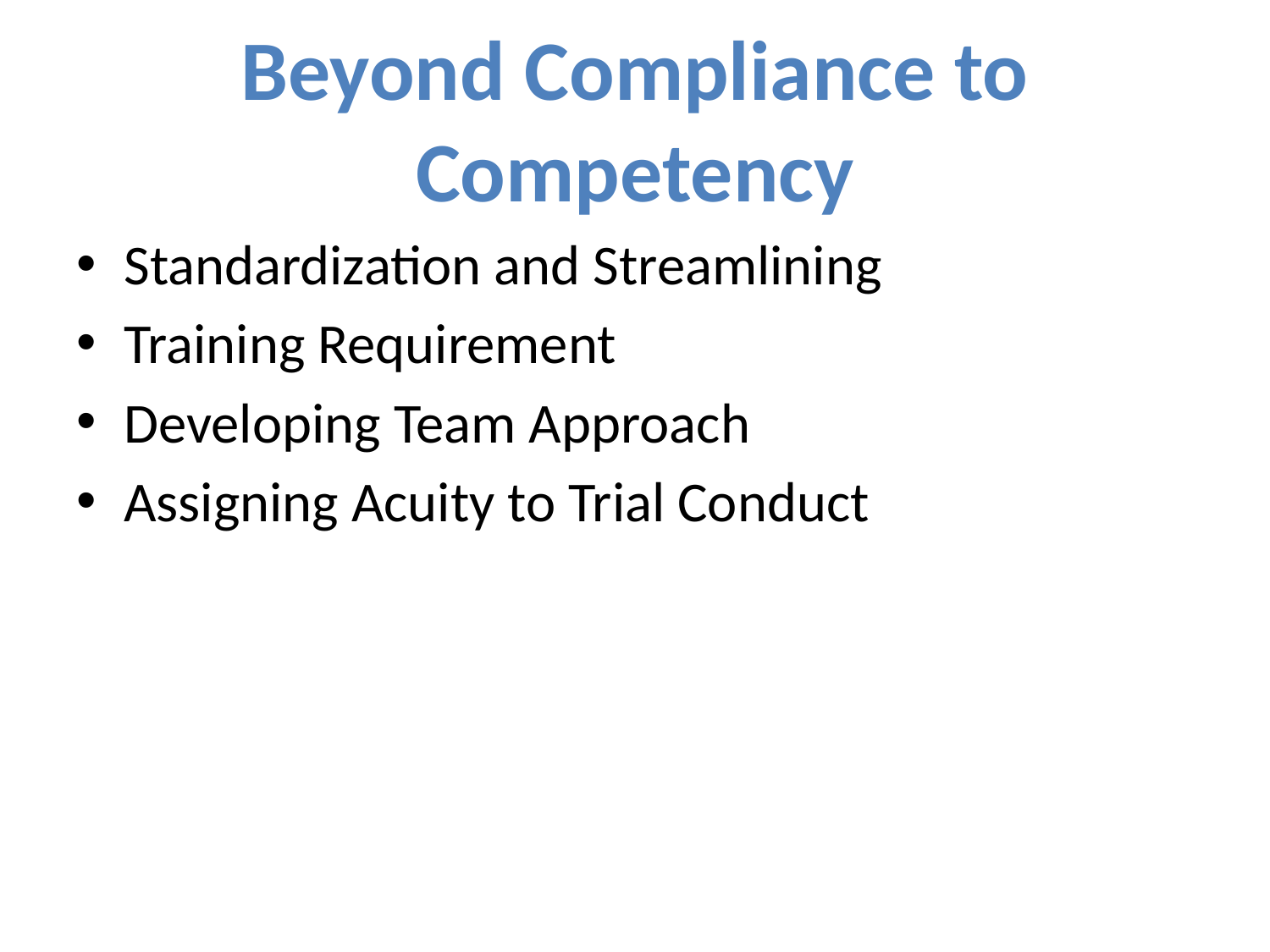

# Beyond Compliance to Competency
Standardization and Streamlining
Training Requirement
Developing Team Approach
Assigning Acuity to Trial Conduct